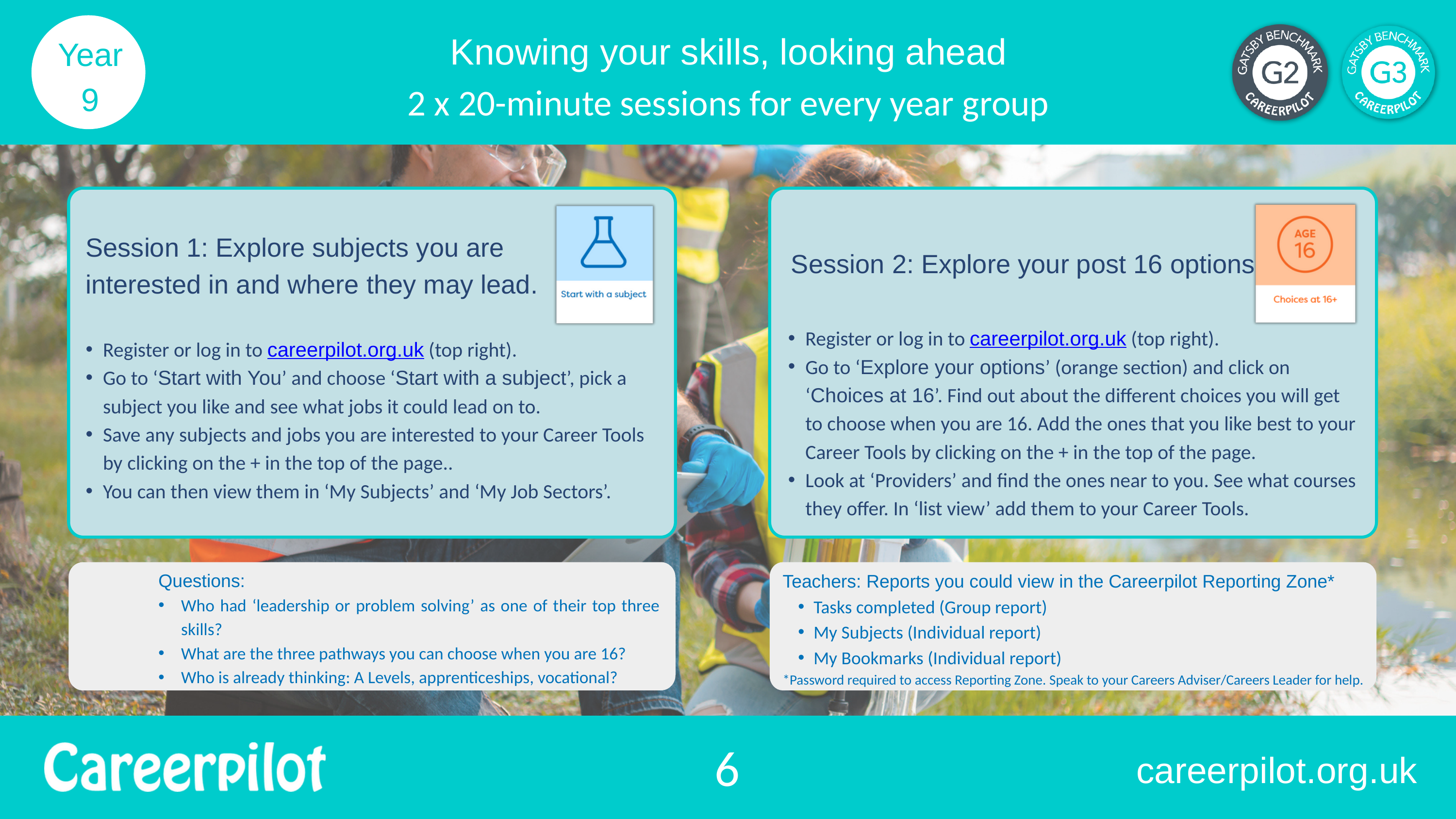

Knowing your skills, looking ahead
2 x 20-minute sessions for every year group

Year 9

Session 1: Explore subjects you are interested in and where they may lead.
Session 2: Explore your post 16 options
Register or log in to careerpilot.org.uk (top right).
Go to ‘Explore your options’ (orange section) and click on ‘Choices at 16’. Find out about the different choices you will get to choose when you are 16. Add the ones that you like best to your Career Tools by clicking on the + in the top of the page.
Look at ‘Providers’ and find the ones near to you. See what courses they offer. In ‘list view’ add them to your Career Tools.
Register or log in to careerpilot.org.uk (top right).
Go to ‘Start with You’ and choose ‘Start with a subject’, pick a subject you like and see what jobs it could lead on to.
Save any subjects and jobs you are interested to your Career Tools by clicking on the + in the top of the page..
You can then view them in ‘My Subjects’ and ‘My Job Sectors’.

Questions:
Who had ‘leadership or problem solving’ as one of their top three skills?
What are the three pathways you can choose when you are 16?
Who is already thinking: A Levels, apprenticeships, vocational?
Teachers: Reports you could view in the Careerpilot Reporting Zone*
Tasks completed (Group report)
My Subjects (Individual report)
My Bookmarks (Individual report)
*Password required to access Reporting Zone. Speak to your Careers Adviser/Careers Leader for help.

6
careerpilot.org.uk